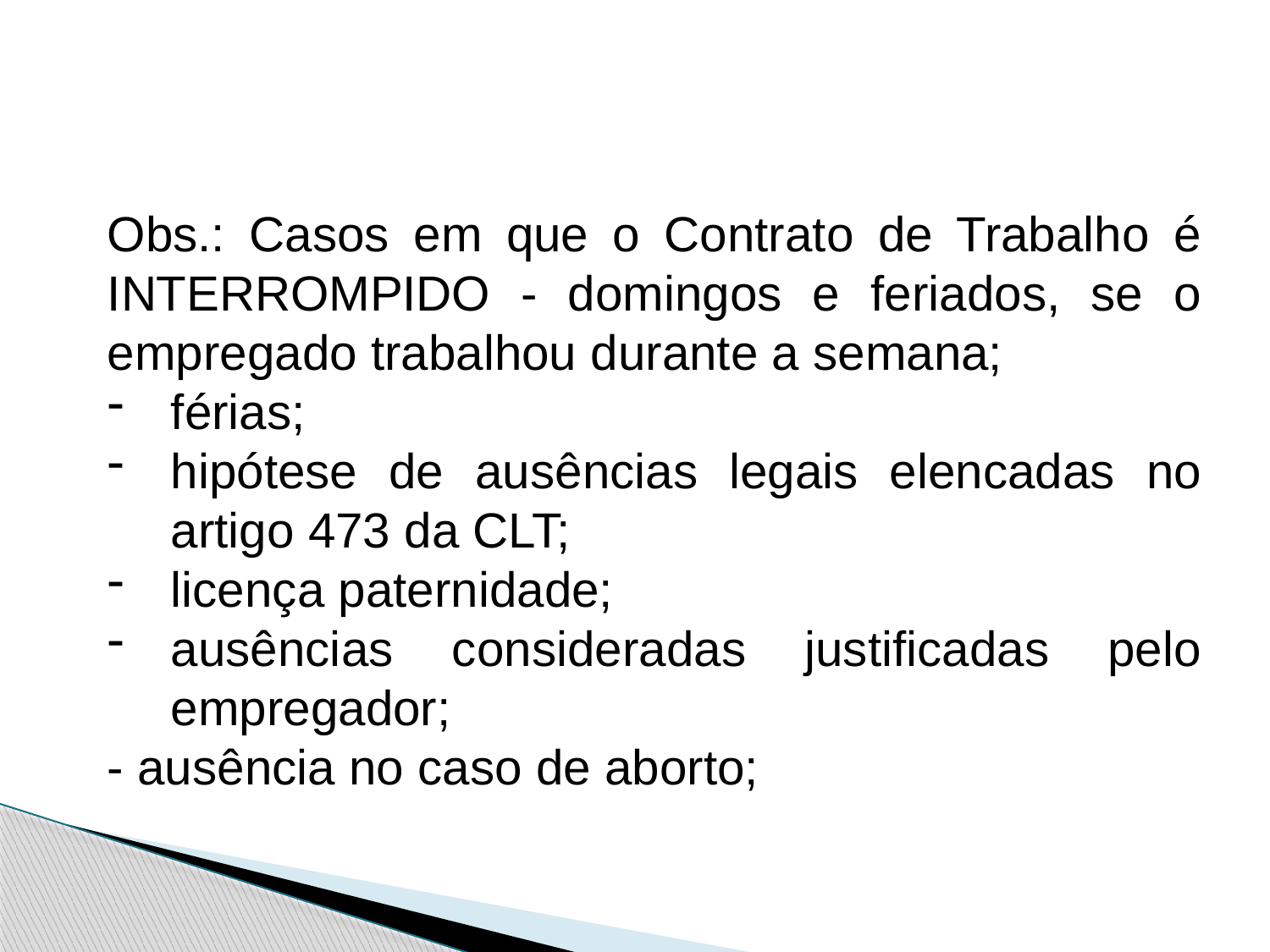

Obs.: Casos em que o Contrato de Trabalho é INTERROMPIDO - domingos e feriados, se o empregado trabalhou durante a semana;
férias;
hipótese de ausências legais elencadas no artigo 473 da CLT;
licença paternidade;
ausências consideradas justificadas pelo empregador;
- ausência no caso de aborto;